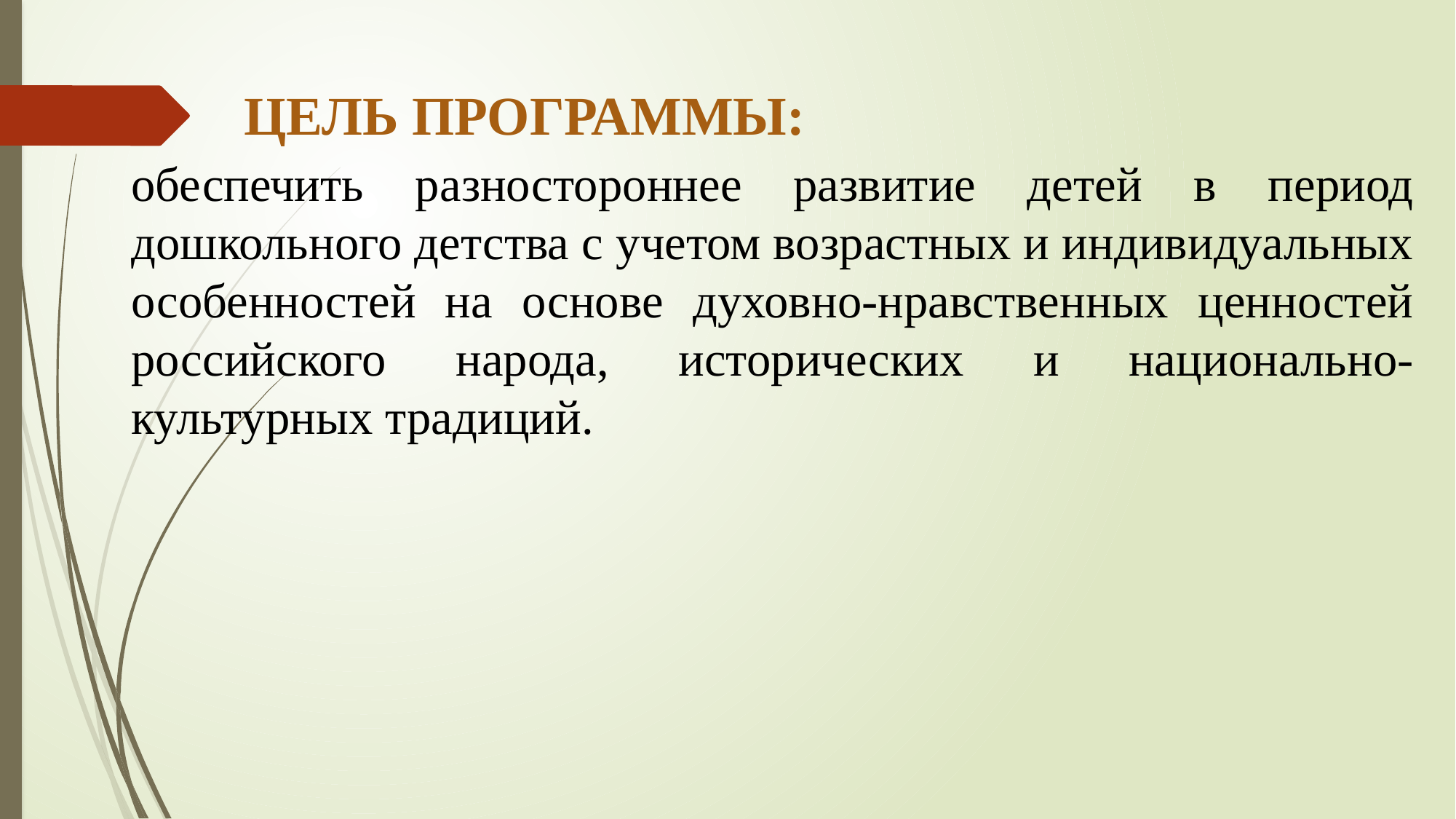

# Цель Программы:
обеспечить разностороннее развитие детей в период дошкольного детства с учетом возрастных и индивидуальных особенностей на основе духовно-нравственных ценностей российского народа, исторических и национально-культурных традиций.